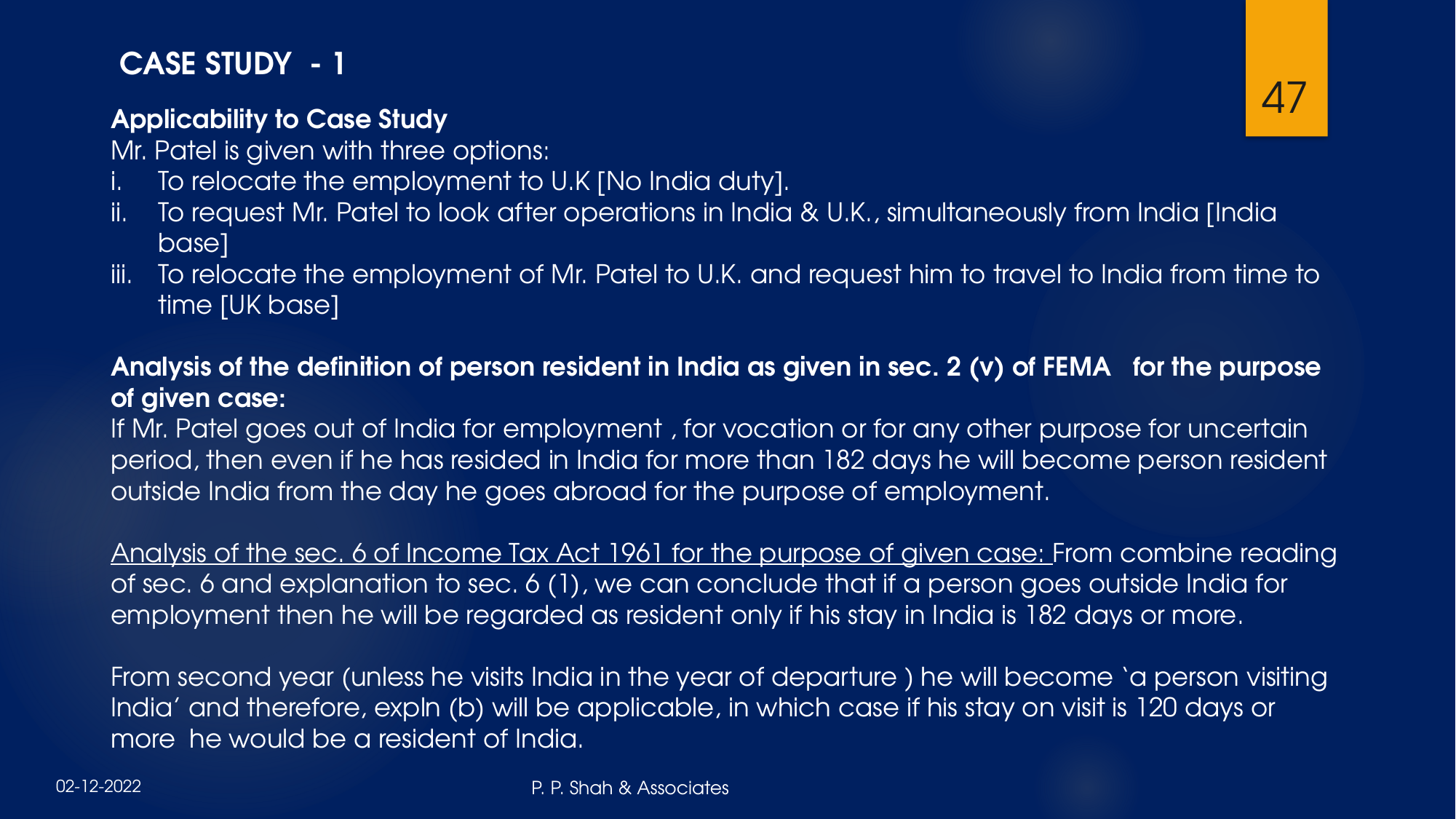

47
 CASE STUDY  - 1

Applicability to Case Study
Mr. Patel is given with three options:
To relocate the employment to U.K [No India duty].
To request Mr. Patel to look after operations in India & U.K., simultaneously from India [India base]
To relocate the employment of Mr. Patel to U.K. and request him to travel to India from time to time [UK base]

Analysis of the definition of person resident in India as given in sec. 2 (v) of FEMA   for the purpose of given case:
If Mr. Patel goes out of India for employment , for vocation or for any other purpose for uncertain period, then even if he has resided in India for more than 182 days he will become person resident outside India from the day he goes abroad for the purpose of employment.

Analysis of the sec. 6 of Income Tax Act 1961 for the purpose of given case: From combine reading of sec. 6 and explanation to sec. 6 (1), we can conclude that if a person goes outside India for employment then he will be regarded as resident only if his stay in India is 182 days or more.

From second year (unless he visits India in the year of departure ) he will become ‘a person visiting India’ and therefore, expln (b) will be applicable, in which case if his stay on visit is 120 days or more  he would be a resident of India.
P. P. Shah & Associates
02-12-2022